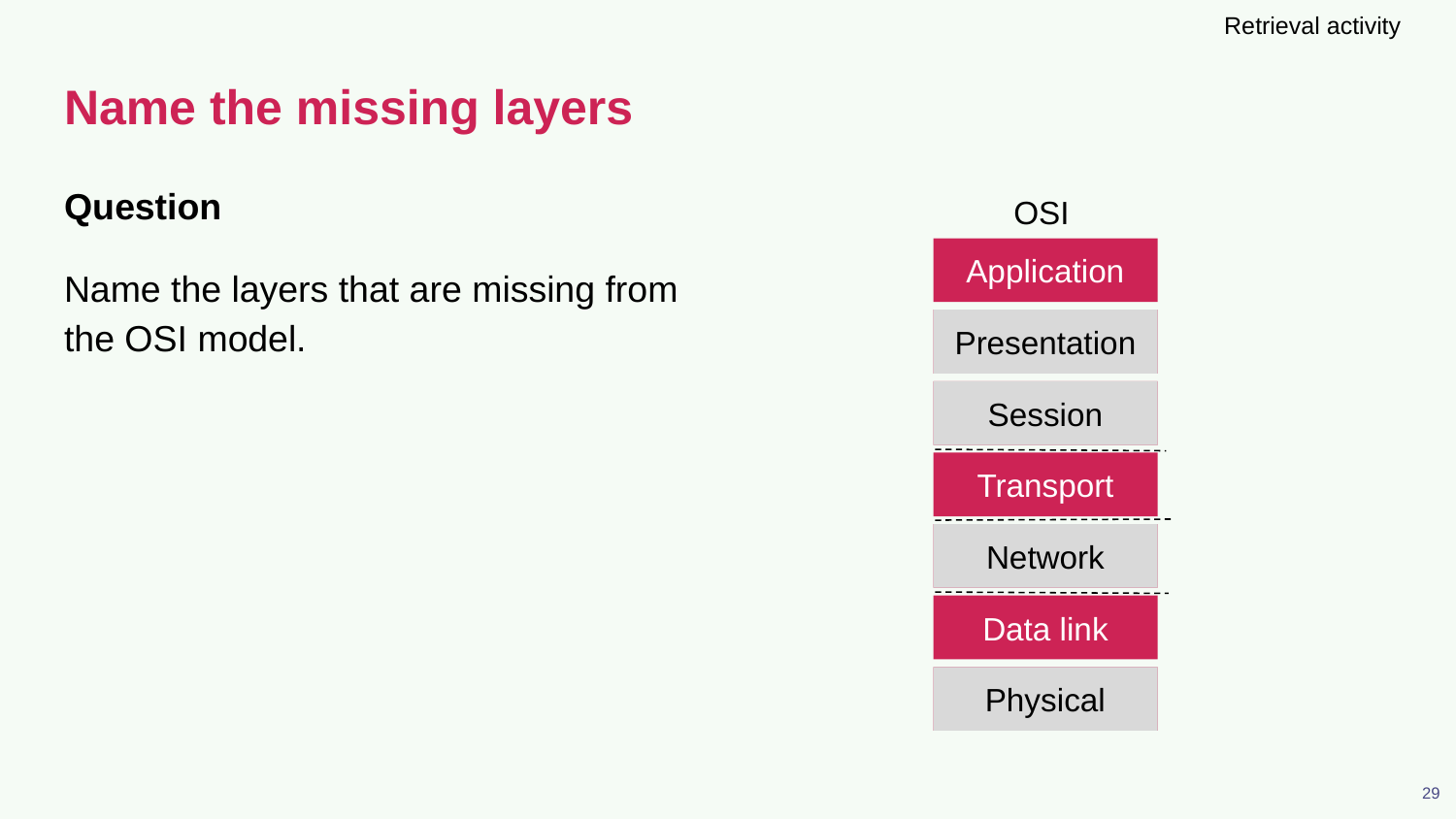

Retrieval activity
# Name the missing layers
Question
Name the layers that are missing from the OSI model.
OSI
Application
?
Presentation
?
Session
Transport
?
Network
Data link
?
Physical
29